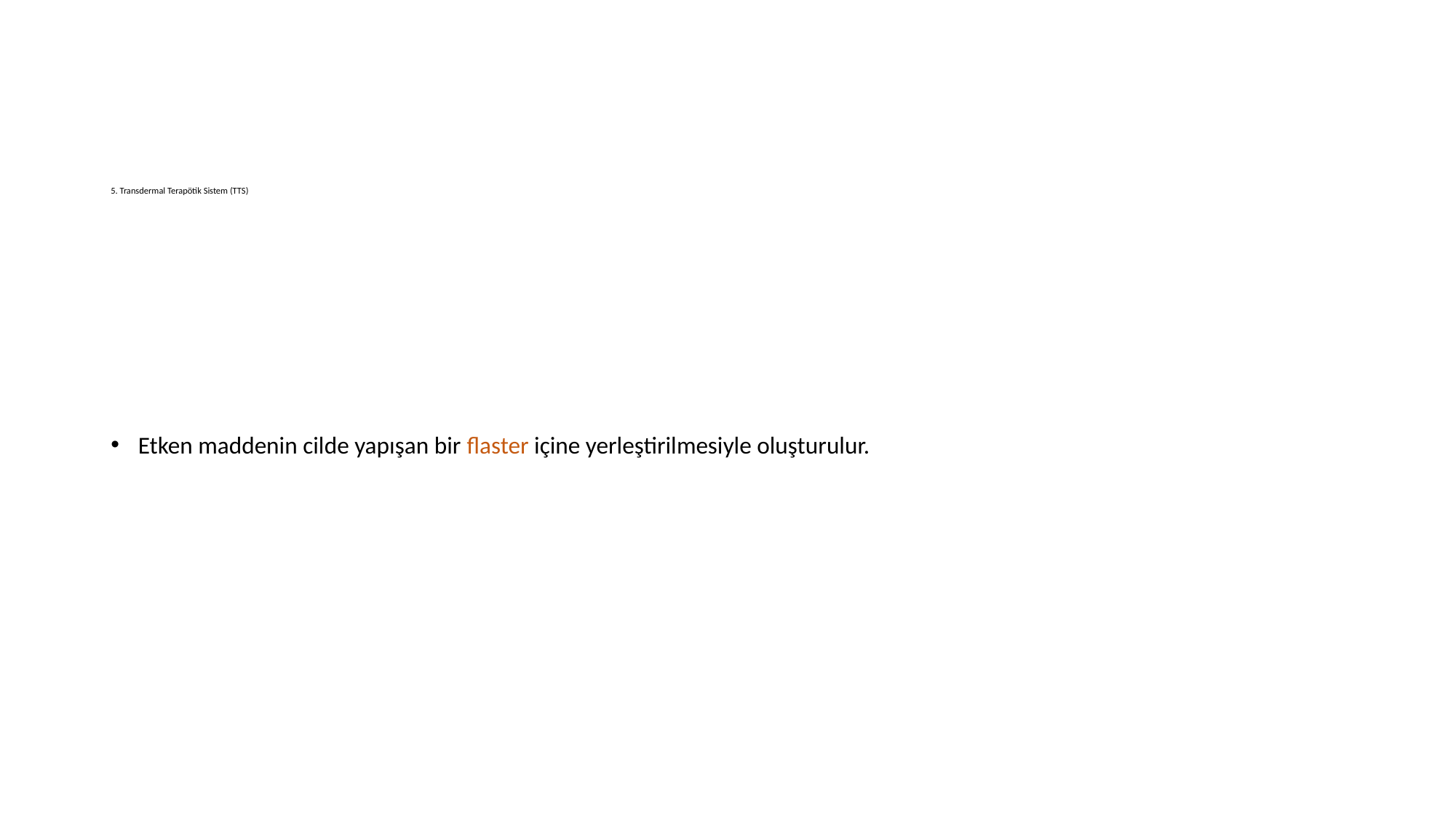

# 5. Transdermal Terapötik Sistem (TTS)

Etken maddenin cilde yapışan bir flaster içine yerleştirilmesiyle oluşturulur.